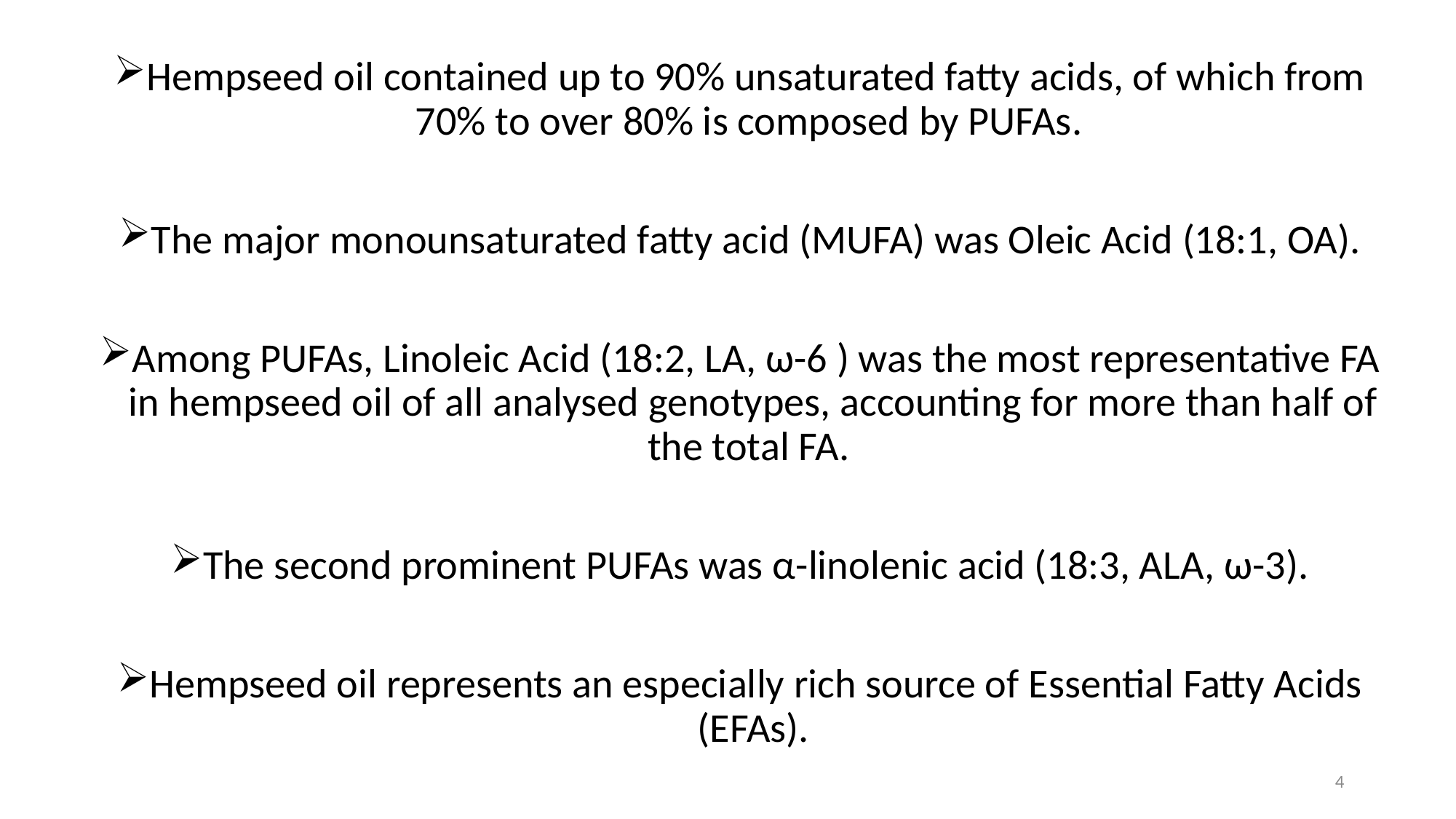

Hempseed oil contained up to 90% unsaturated fatty acids, of which from 70% to over 80% is composed by PUFAs.

The major monounsaturated fatty acid (MUFA) was Oleic Acid (18:1, OA).

Among PUFAs, Linoleic Acid (18:2, LA, ω-6 ) was the most representative FA in hempseed oil of all analysed genotypes, accounting for more than half of the total FA.

The second prominent PUFAs was α-linolenic acid (18:3, ALA, ω-3).

Hempseed oil represents an especially rich source of Essential Fatty Acids (EFAs).
4